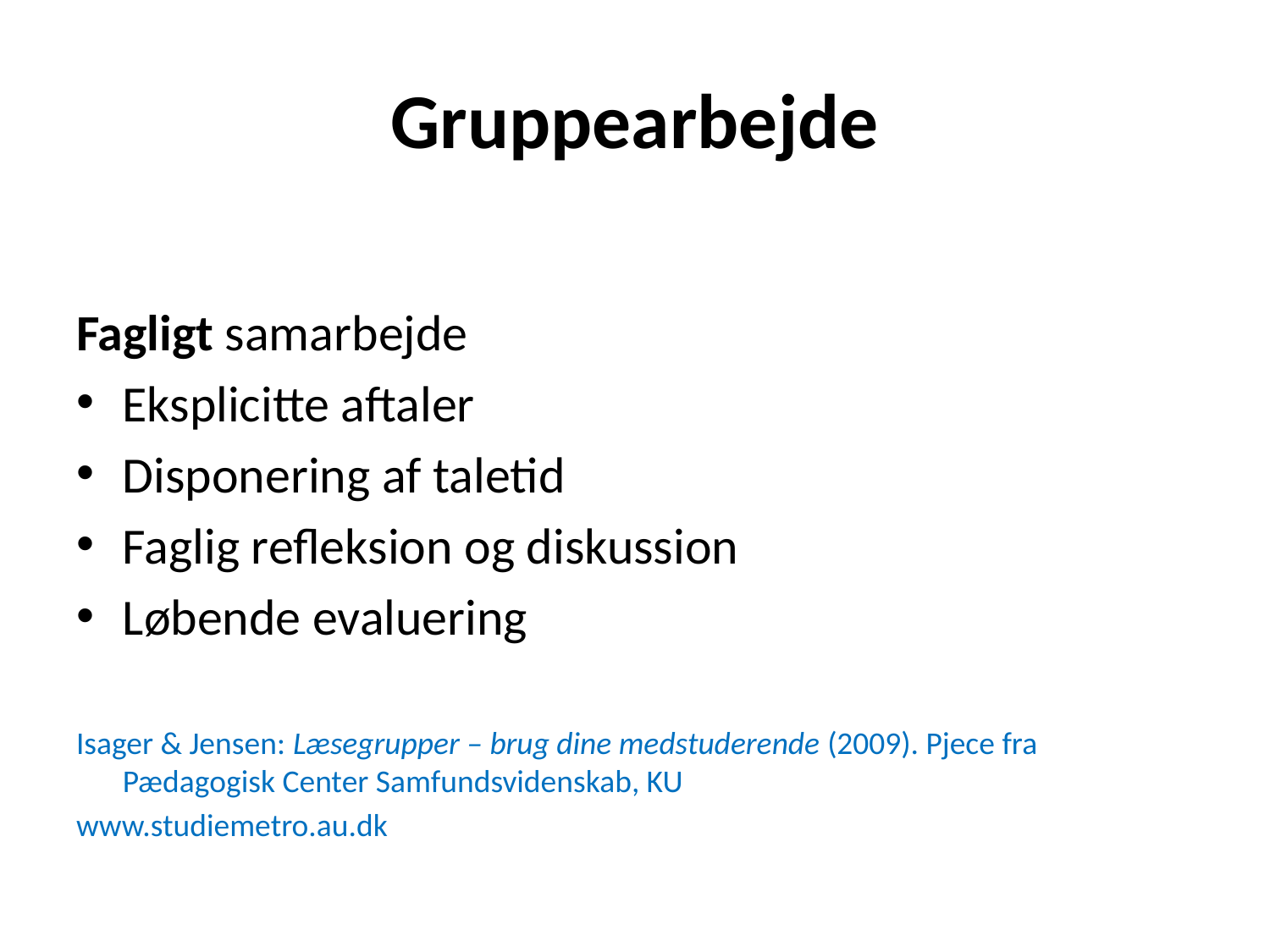

# Gruppearbejde

Fagligt samarbejde
Eksplicitte aftaler
Disponering af taletid
Faglig refleksion og diskussion
Løbende evaluering

Isager & Jensen: Læsegrupper – brug dine medstuderende (2009). Pjece fra Pædagogisk Center Samfundsvidenskab, KU
www.studiemetro.au.dk